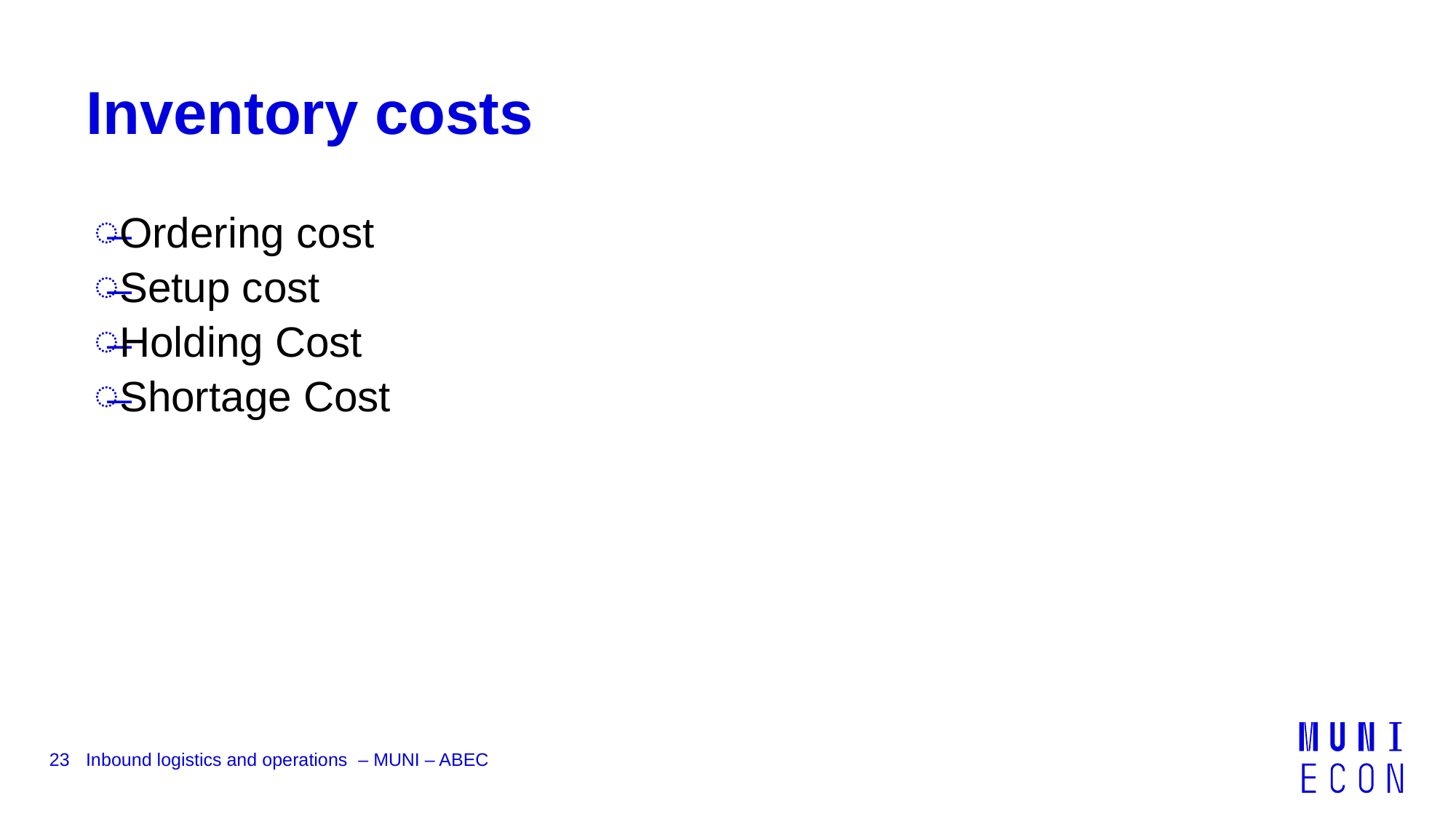

# Inventory costs
Ordering cost
Setup cost
Holding Cost
Shortage Cost

23
Inbound logistics and operations  – MUNI – ABEC